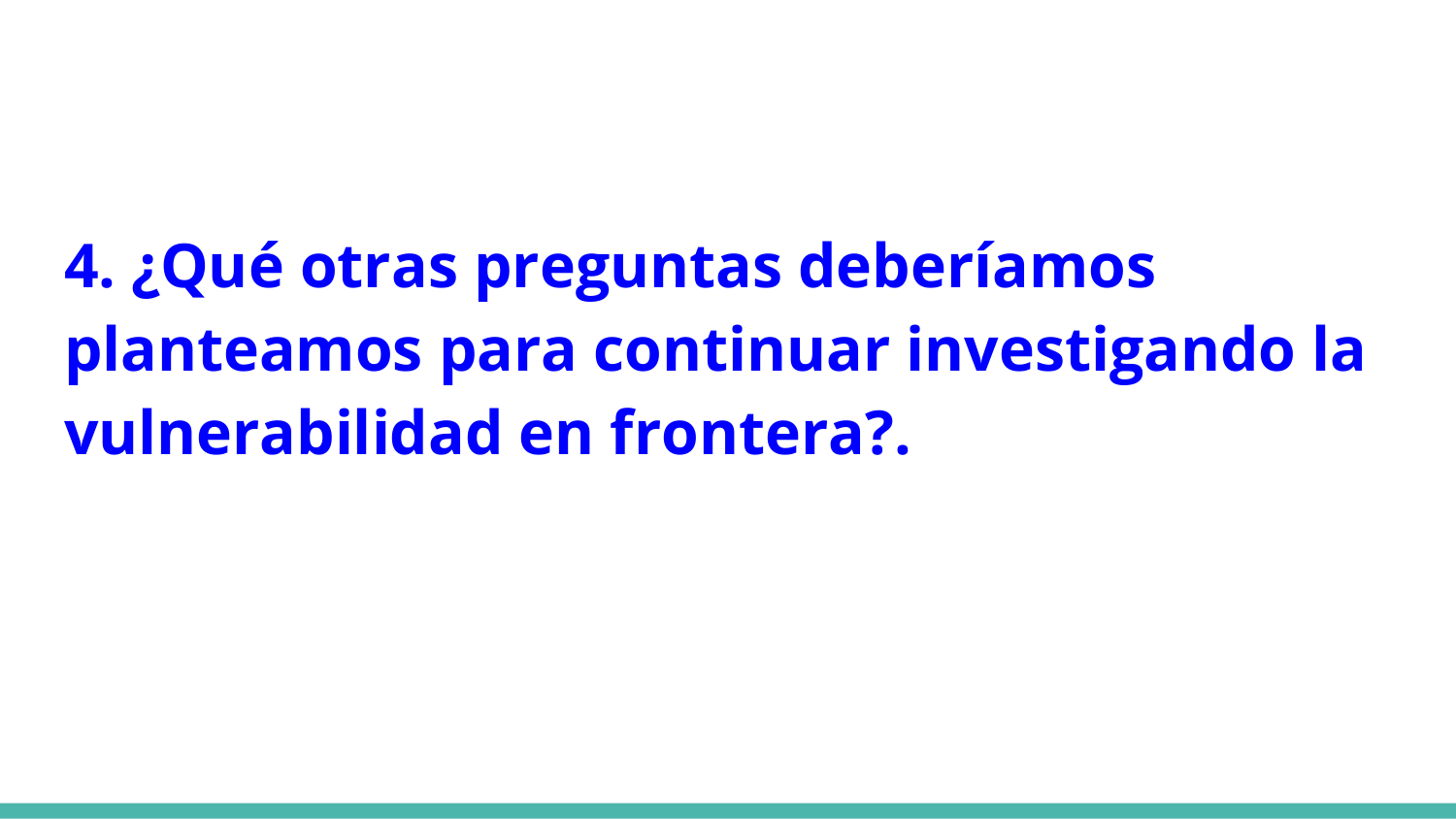

4. ¿Qué otras preguntas deberíamos planteamos para continuar investigando la vulnerabilidad en frontera?.